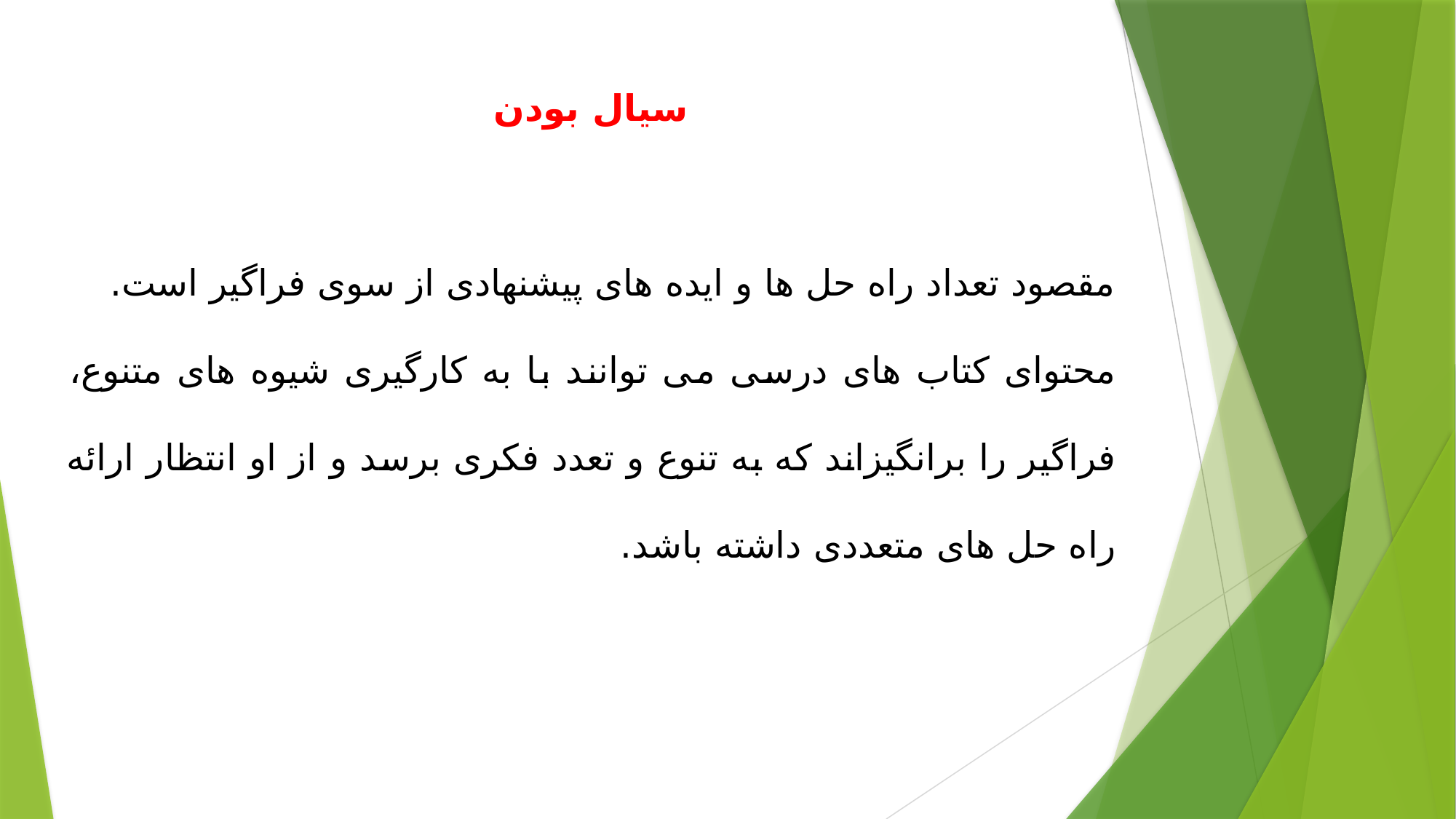

سیال بودن

مقصود تعداد راه حل ها و ایده های پیشنهادی از سوی فراگیر است.
محتوای کتاب های درسی می توانند با به کارگیری شیوه های متنوع، فراگیر را برانگیزاند که به تنوع و تعدد فکری برسد و از او انتظار ارائه راه حل های متعددی داشته باشد.